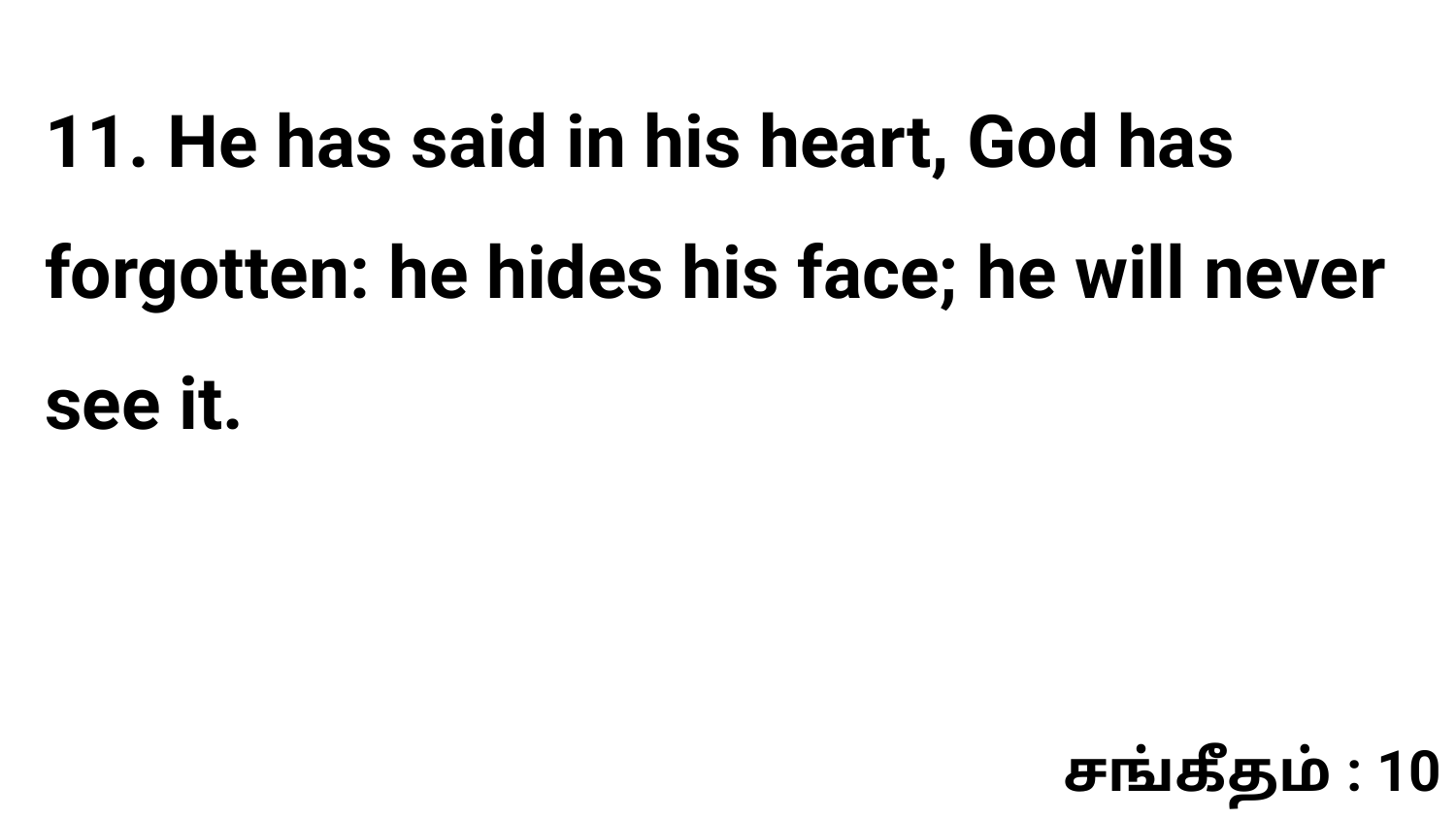

11. He has said in his heart, God has forgotten: he hides his face; he will never see it.
சங்கீதம் : 10